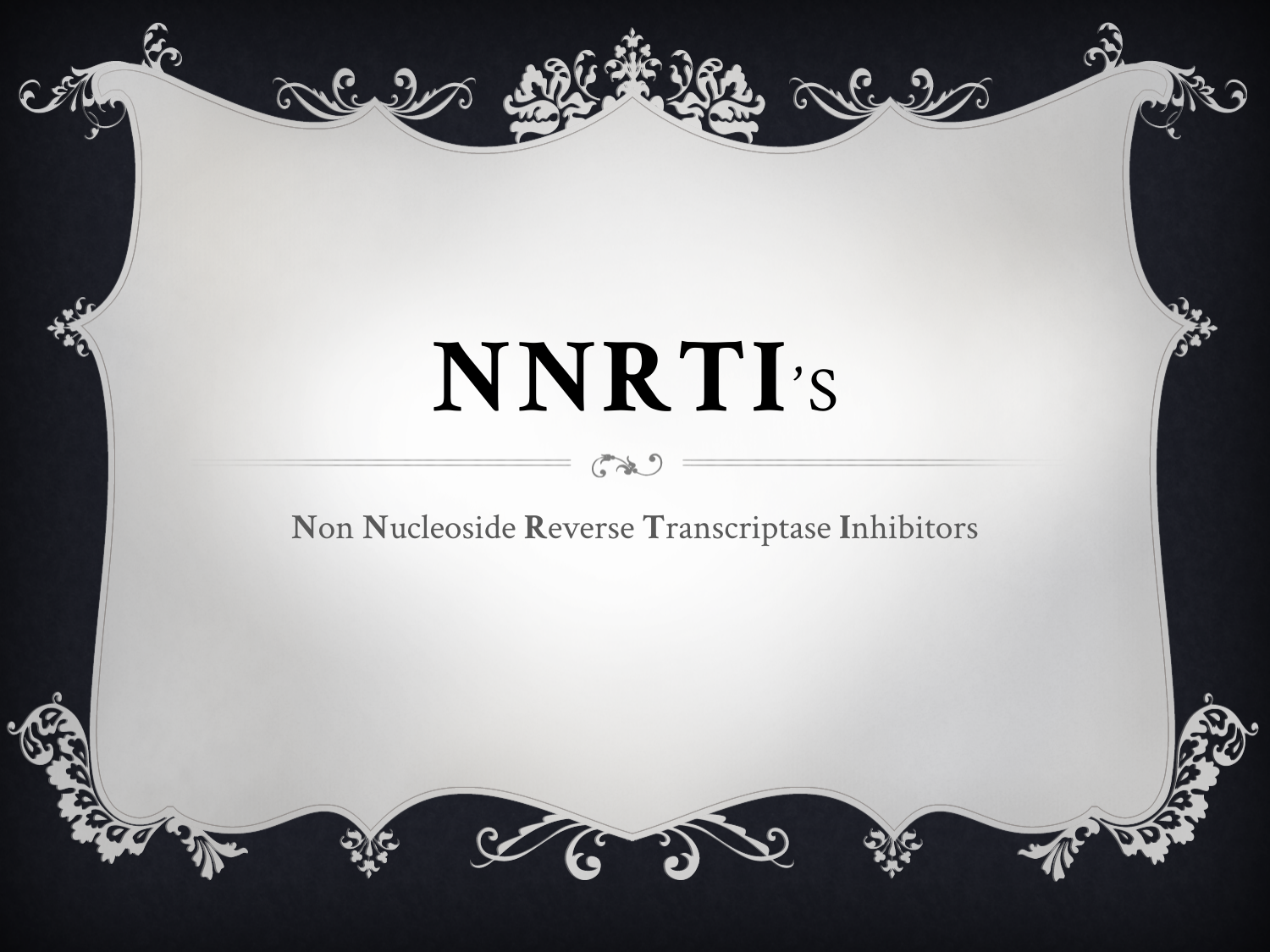

# NNRTI’s
Non Nucleoside Reverse Transcriptase Inhibitors